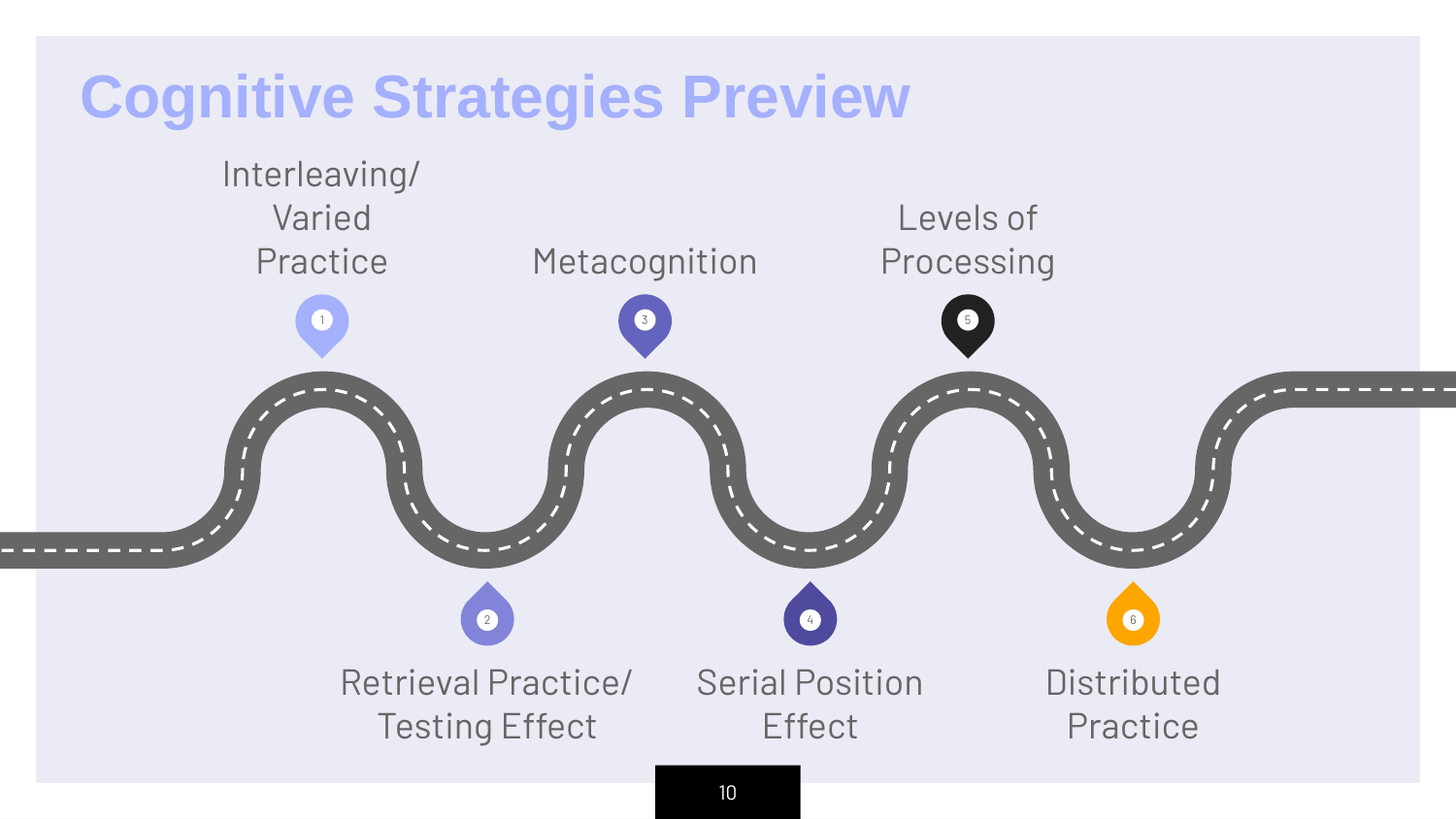

Cognitive Strategies Preview
Interleaving/ Varied Practice
Metacognition
Levels of Processing

1

3

5

2

4

6
Retrieval Practice/ Testing Effect

Serial Position Effect
Distributed Practice
10